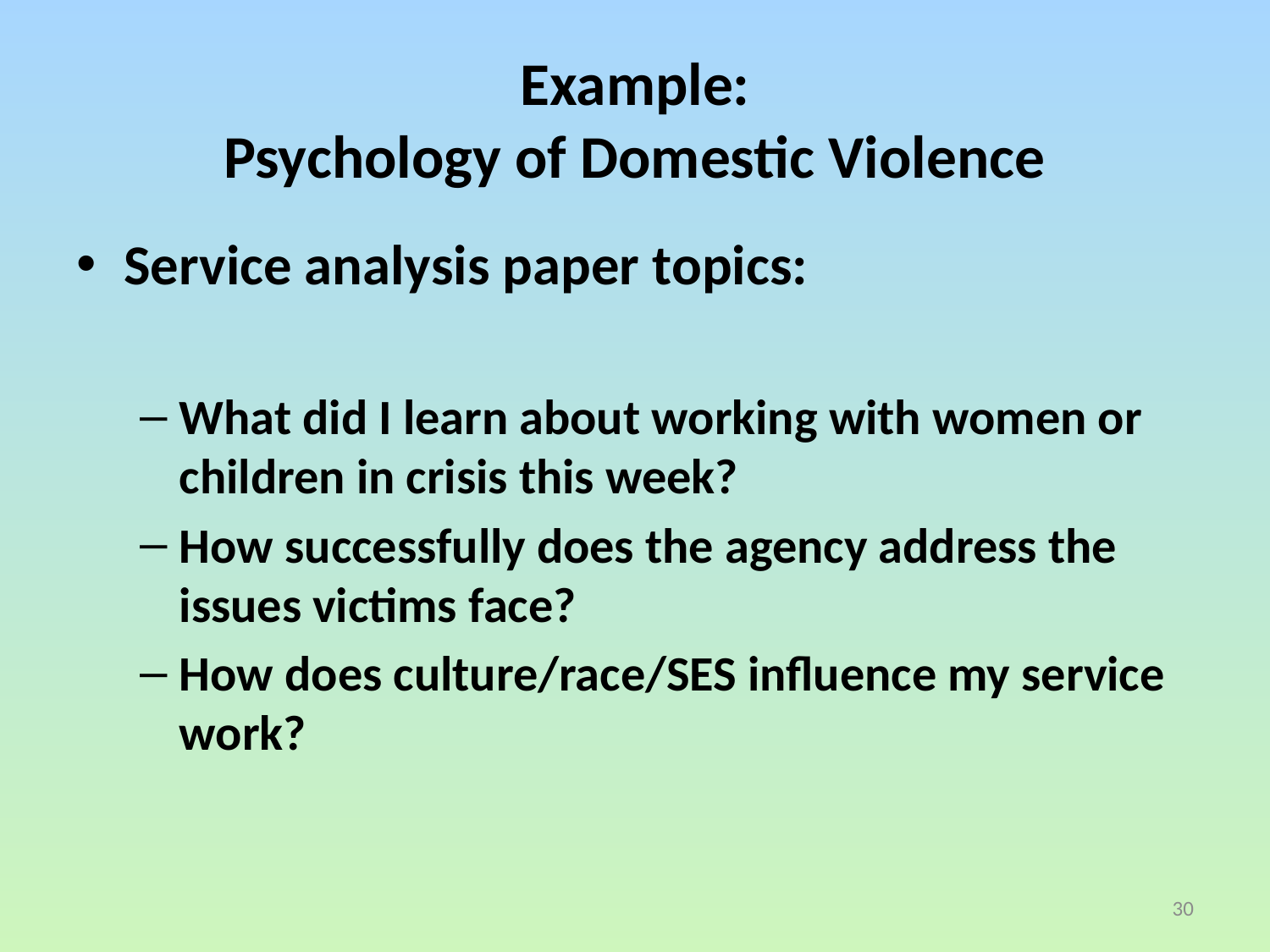

# Example: Psychology of Domestic Violence
Service analysis paper topics:

What did I learn about working with women or children in crisis this week?
How successfully does the agency address the issues victims face?
How does culture/race/SES influence my service work?

30